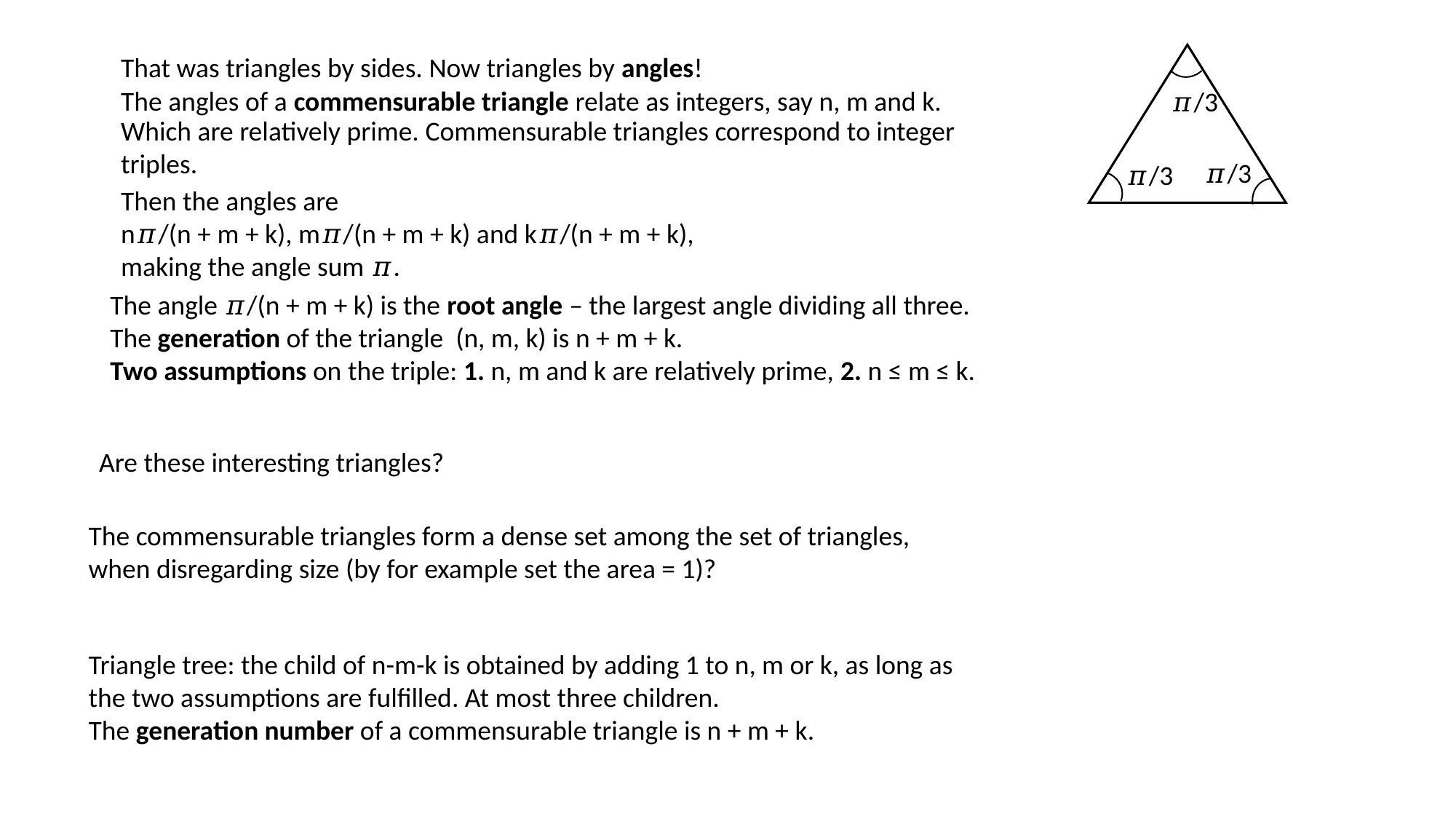

𝜋/3
𝜋/3
𝜋/3

That was triangles by sides. Now triangles by angles!
The angles of a commensurable triangle relate as integers, say n, m and k.
Which are relatively prime. Commensurable triangles correspond to integer triples.
Then the angles are
n𝜋/(n + m + k), m𝜋/(n + m + k) and k𝜋/(n + m + k),
making the angle sum 𝜋.
The angle 𝜋/(n + m + k) is the root angle – the largest angle dividing all three.
The generation of the triangle  (n, m, k) is n + m + k.
Two assumptions on the triple: 1. n, m and k are relatively prime, 2. n ≤ m ≤ k.
Are these interesting triangles?
The commensurable triangles form a dense set among the set of triangles,
when disregarding size (by for example set the area = 1)?
Triangle tree: the child of n-m-k is obtained by adding 1 to n, m or k, as long as the two assumptions are fulfilled. At most three children.
The generation number of a commensurable triangle is n + m + k.